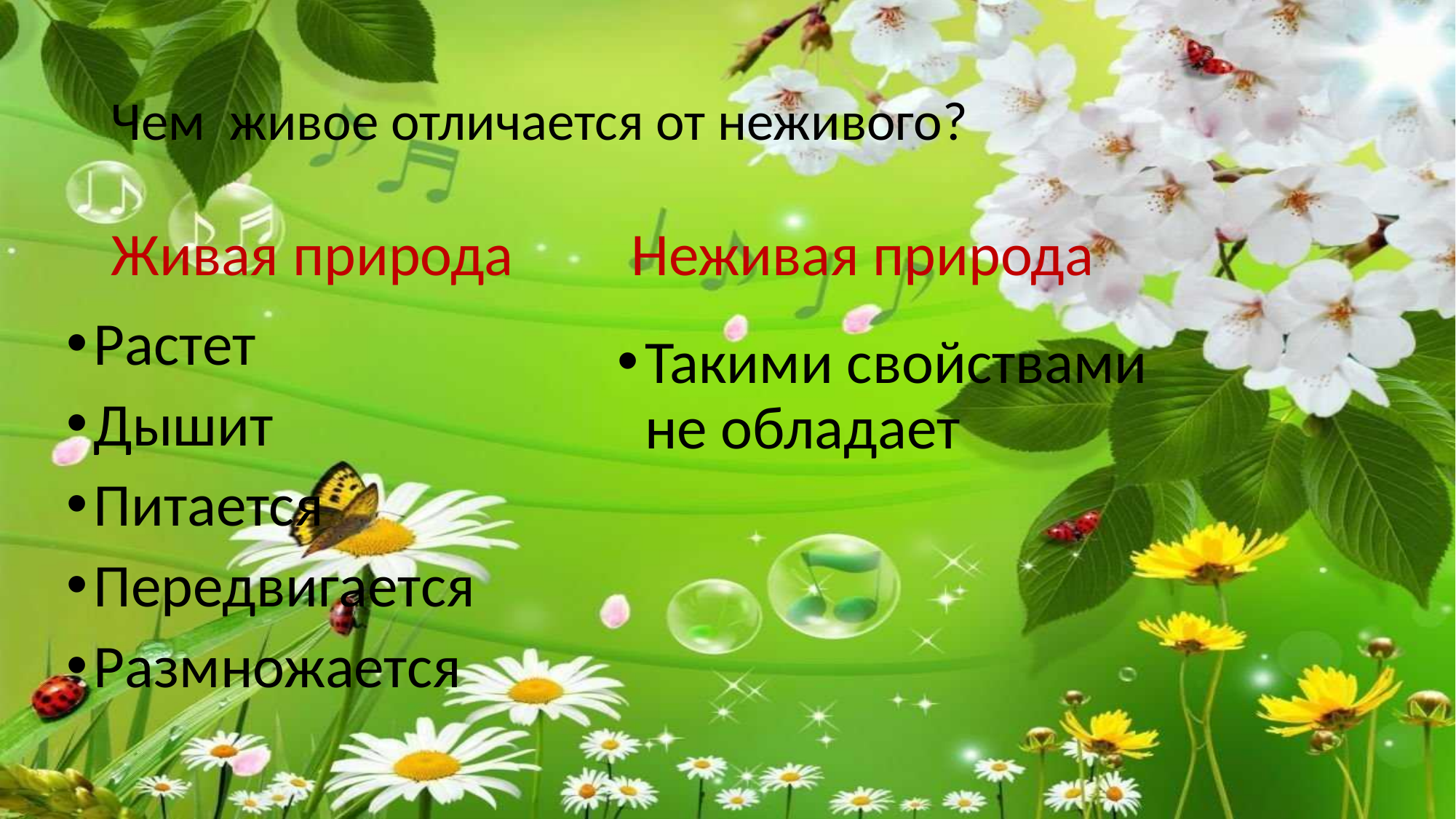

# Чем  живое отличается от неживого?
Живая природа
Неживая природа
Растет
Дышит
Питается
Передвигается
Размножается
Такими свойствами не обладает